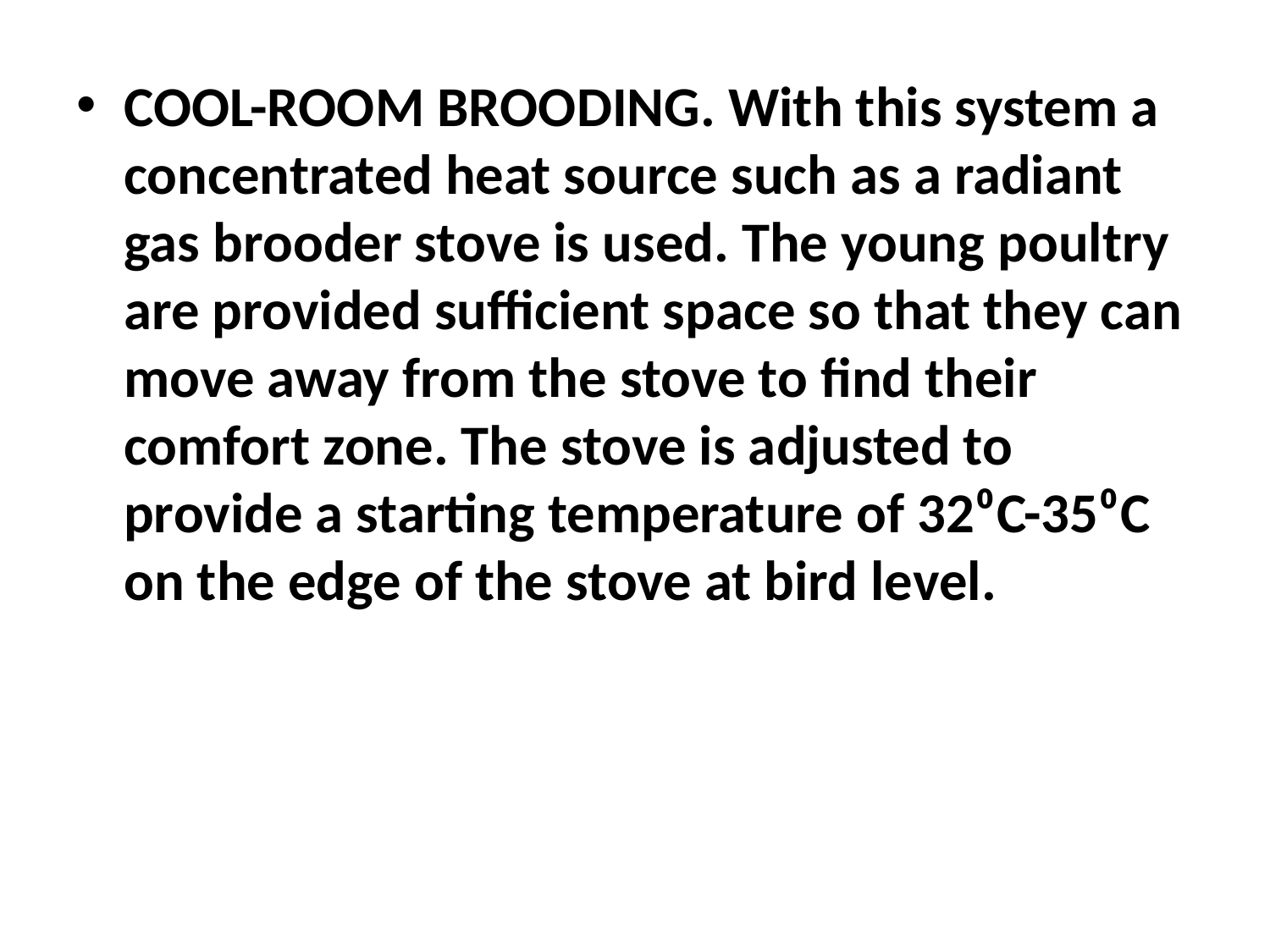

COOL-ROOM BROODING. With this system a concentrated heat source such as a radiant gas brooder stove is used. The young poultry are provided sufficient space so that they can move away from the stove to find their comfort zone. The stove is adjusted to provide a starting temperature of 32⁰C-35⁰C on the edge of the stove at bird level.